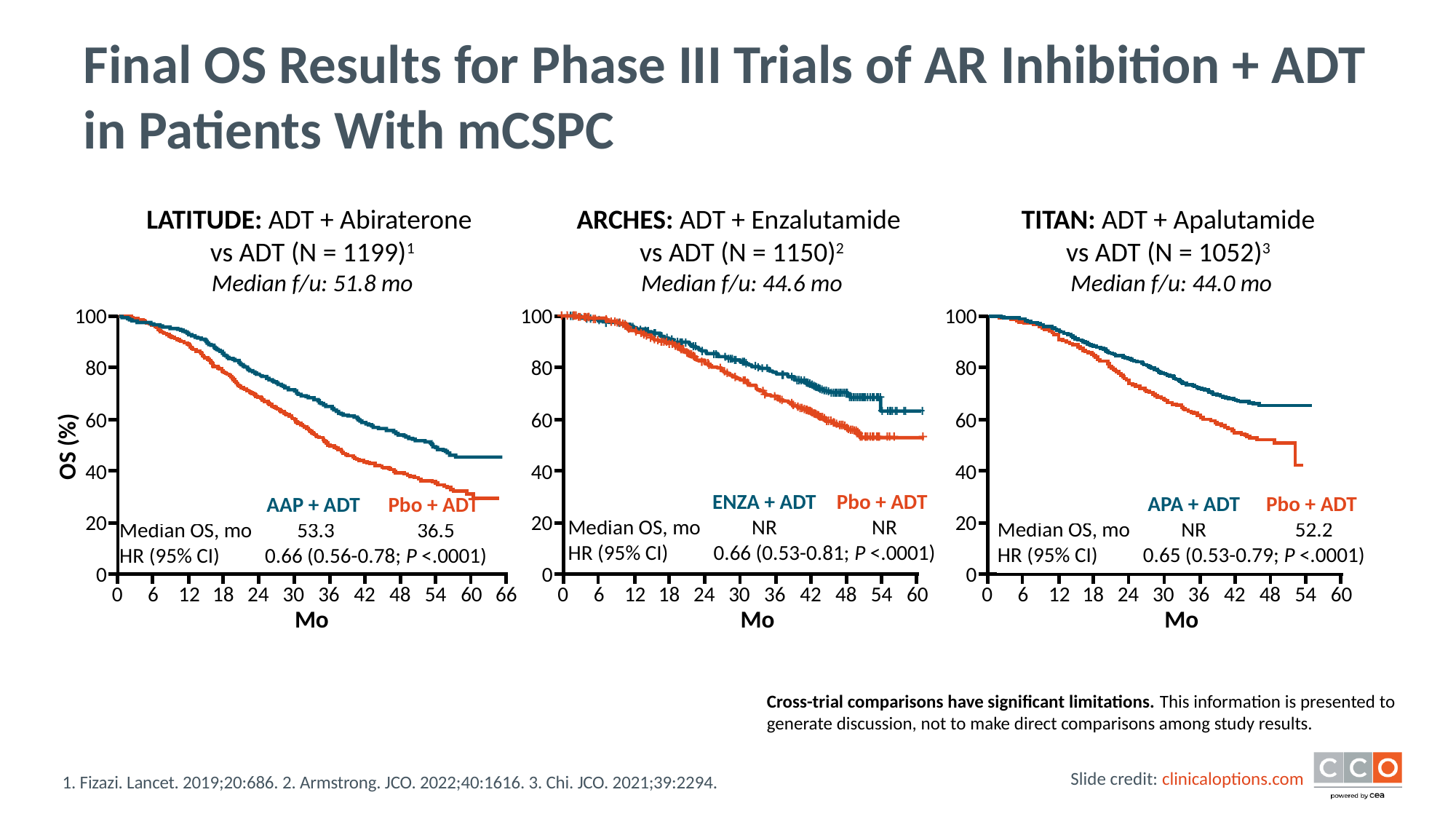

# Final OS Results for Phase III Trials of AR Inhibition + ADT in Patients With mCSPC
LATITUDE: ADT + Abiraterone
vs ADT (N = 1199)1
Median f/u: 51.8 mo
ARCHES: ADT + Enzalutamide
vs ADT (N = 1150)2
Median f/u: 44.6 mo
TITAN: ADT + Apalutamide
vs ADT (N = 1052)3
Median f/u: 44.0 mo

100
80
60
40
20
0
0
6
12
18
24
30
36
42
48
54
60
66
Mo
100
80
60
40
20
0
0
6
12
18
24
30
36
42
48
54
60
Mo
100
80
60
40
20
0
0
6
12
18
24
30
36
42
48
54
60
Mo

OS (%)

|  | ENZA + ADT | Pbo + ADT |
| --- | --- | --- |
| Median OS, mo | NR | NR |
| HR (95% CI) | 0.66 (0.53-0.81; P <.0001) |  |
|  | APA + ADT | Pbo + ADT |
| --- | --- | --- |
| Median OS, mo | NR | 52.2 |
| HR (95% CI) | 0.65 (0.53-0.79; P <.0001) |  |
|  | AAP + ADT | Pbo + ADT |
| --- | --- | --- |
| Median OS, mo | 53.3 | 36.5 |
| HR (95% CI) | 0.66 (0.56-0.78; P <.0001) |  |
Cross-trial comparisons have significant limitations. This information is presented to generate discussion, not to make direct comparisons among study results.
1. Fizazi. Lancet. 2019;20:686. 2. Armstrong. JCO. 2022;40:1616. 3. Chi. JCO. 2021;39:2294.